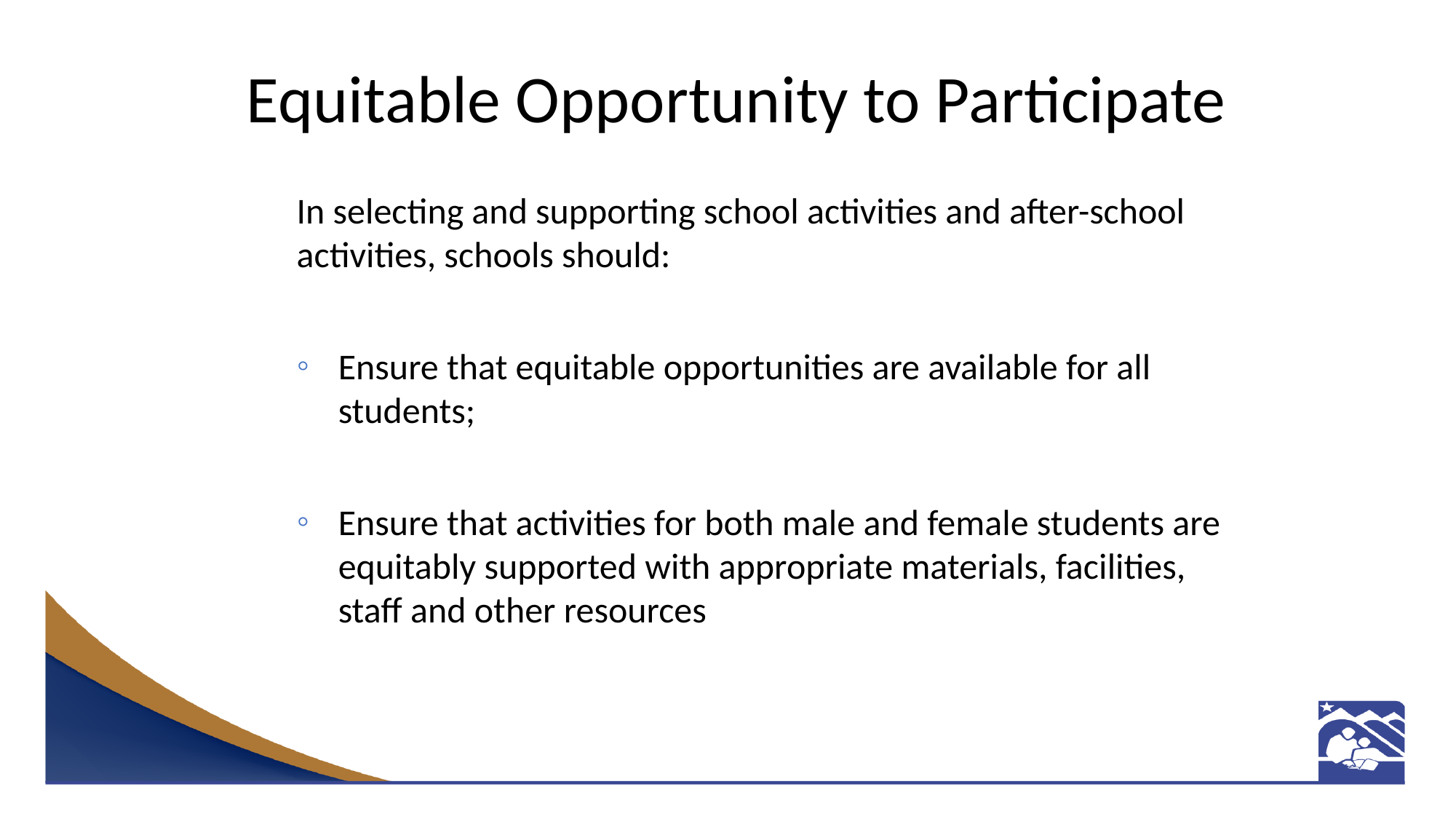

# Equitable Opportunity to Participate
In selecting and supporting school activities and after-school activities, schools should:

Ensure that equitable opportunities are available for all students;

Ensure that activities for both male and female students are equitably supported with appropriate materials, facilities, staff and other resources